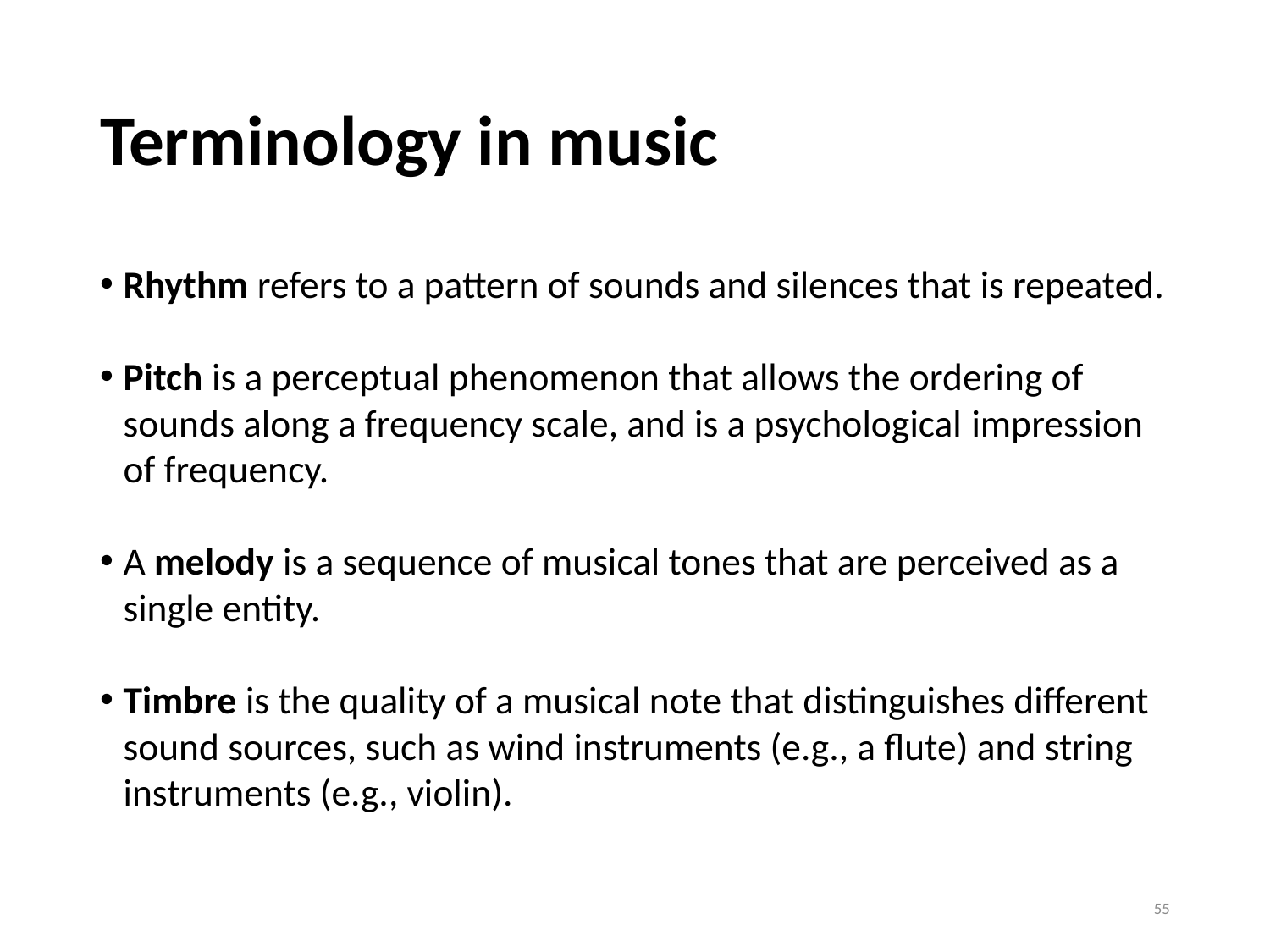

# Terminology in music
Rhythm refers to a pattern of sounds and silences that is repeated.

Pitch is a perceptual phenomenon that allows the ordering of sounds along a frequency scale, and is a psychological impression of frequency.

A melody is a sequence of musical tones that are perceived as a single entity.

Timbre is the quality of a musical note that distinguishes different sound sources, such as wind instruments (e.g., a flute) and string instruments (e.g., violin).
55